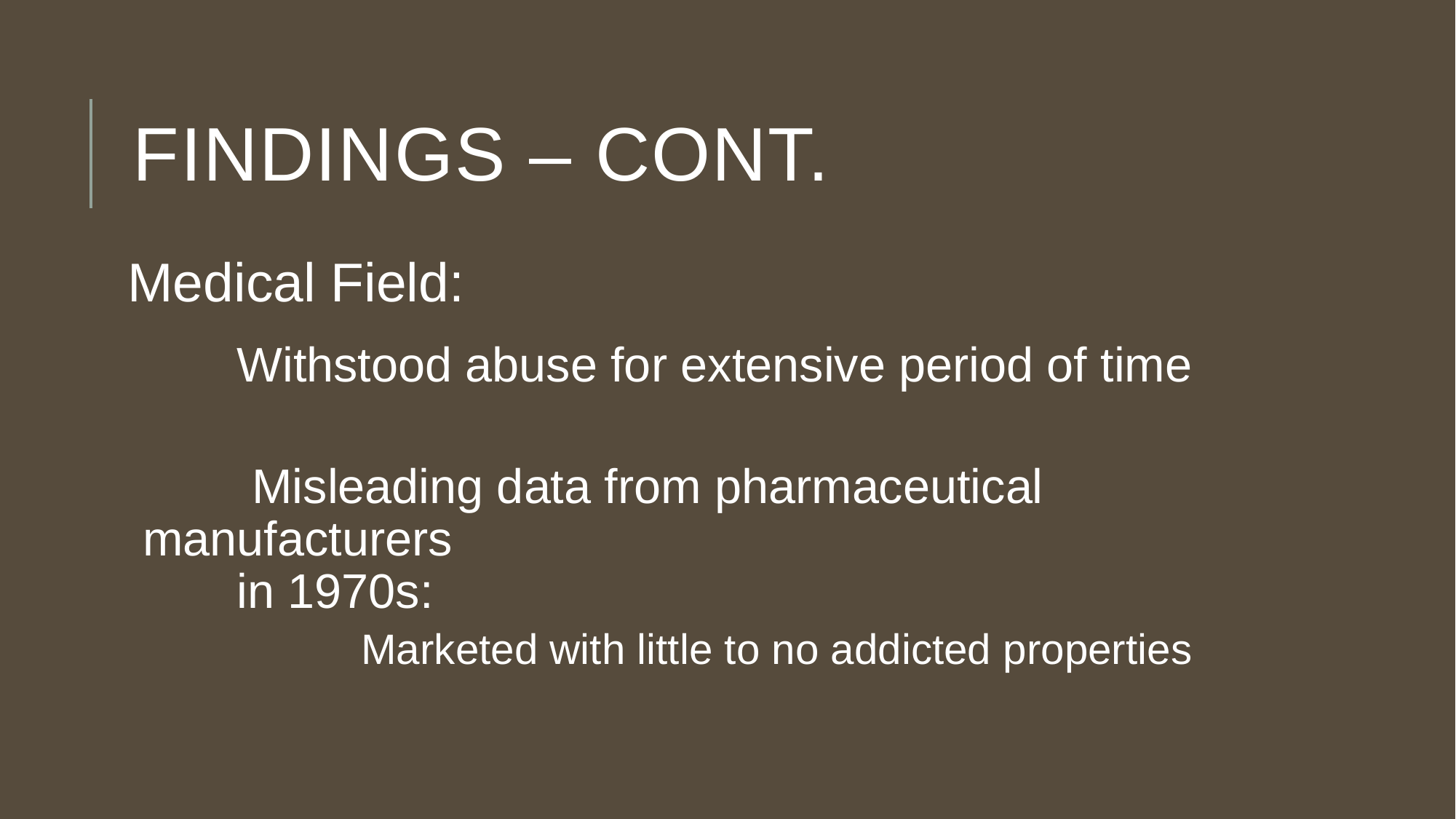

# Findings – Cont.
Medical Field:
	Withstood abuse for extensive period of time

	Misleading data from pharmaceutical manufacturers
       in 1970s:
		Marketed with little to no addicted properties